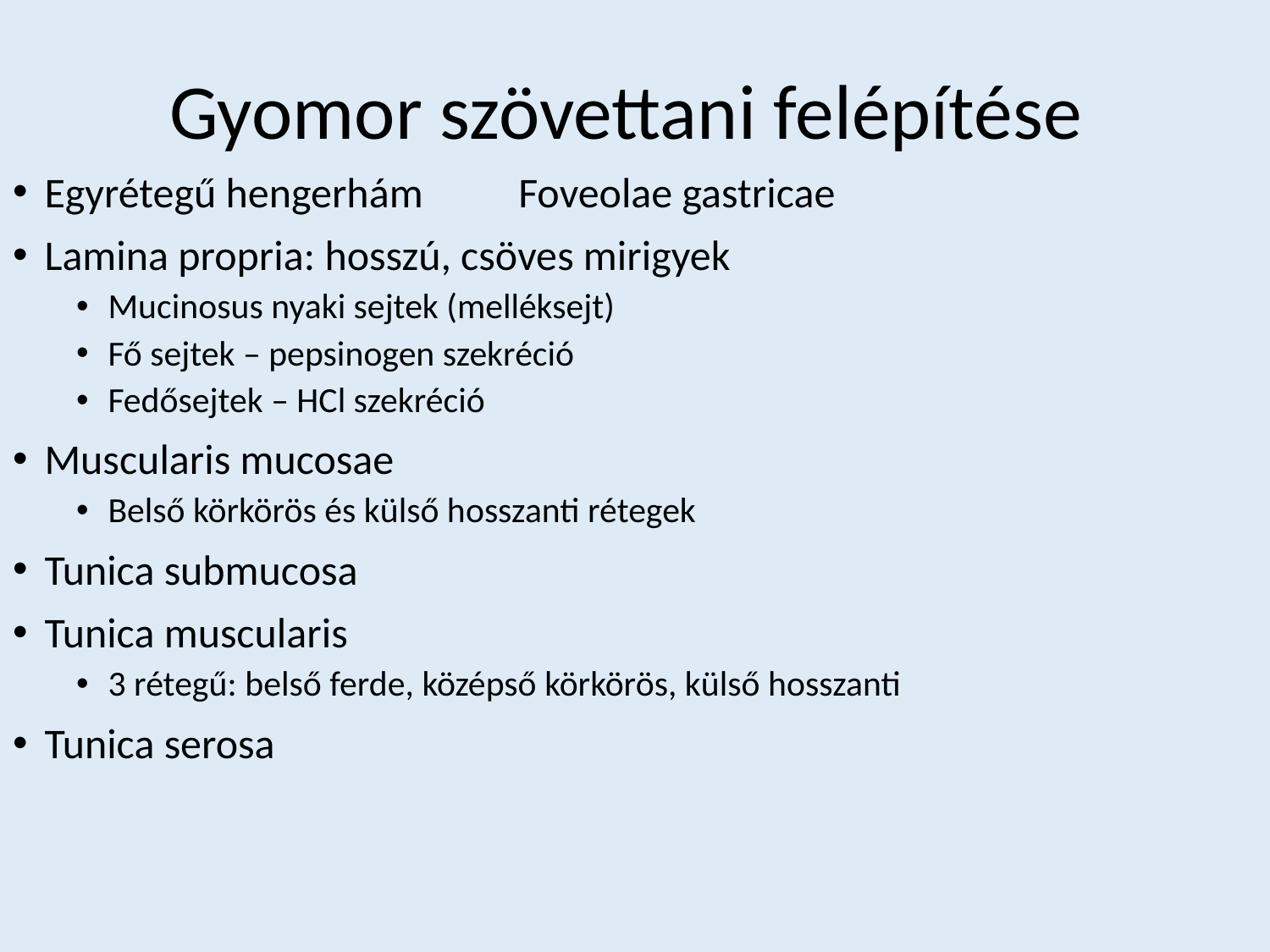

Gyomor szövettani felépítése
Egyrétegű hengerhám          Foveolae gastricae
Lamina propria: hosszú, csöves mirigyek
Mucinosus nyaki sejtek (melléksejt)
Fő sejtek – pepsinogen szekréció
Fedősejtek – HCl szekréció
Muscularis mucosae
Belső körkörös és külső hosszanti rétegek
Tunica submucosa
Tunica muscularis
3 rétegű: belső ferde, középső körkörös, külső hosszanti
Tunica serosa